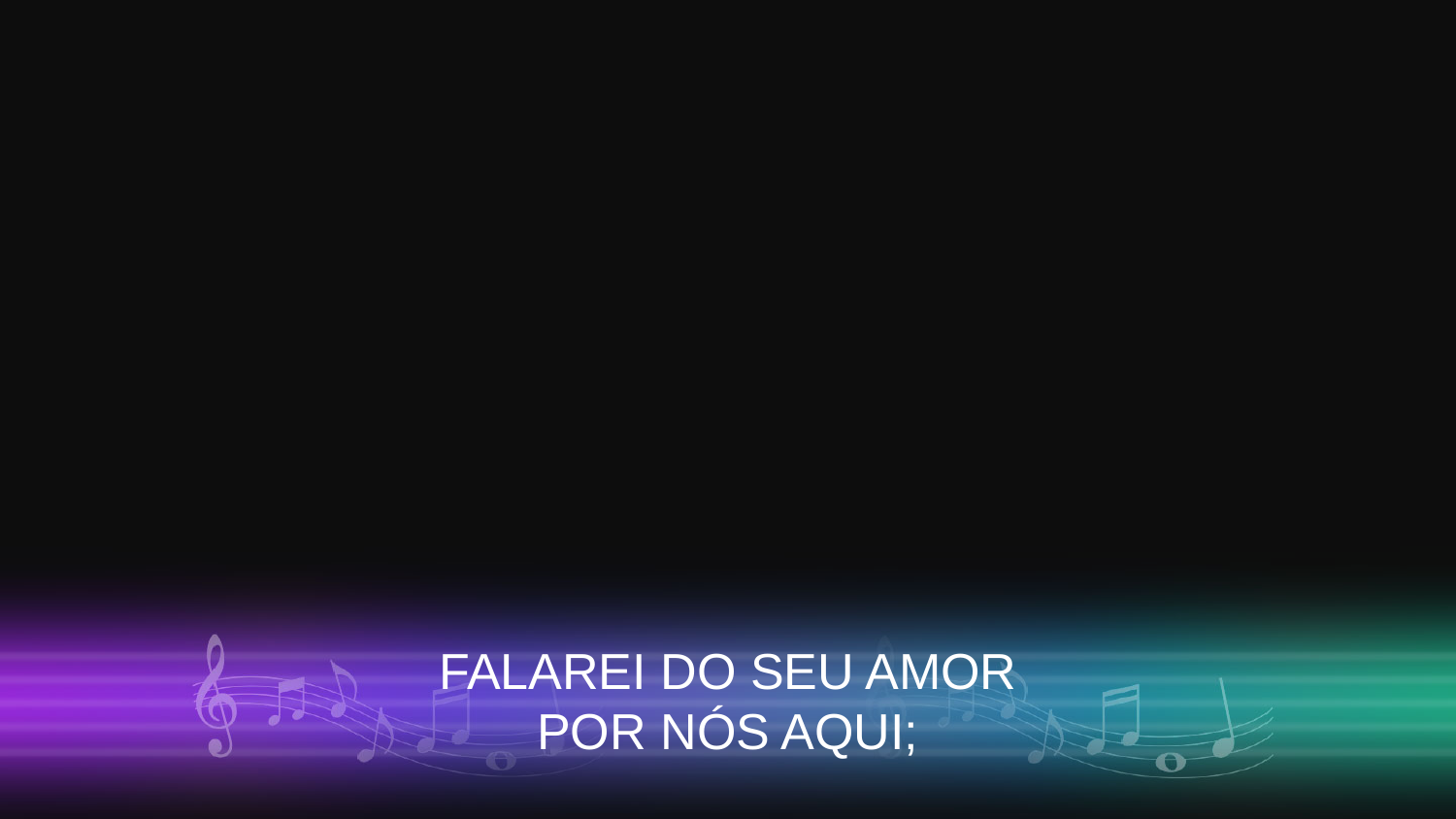

FALAREI DO SEU AMOR
POR NÓS AQUI;